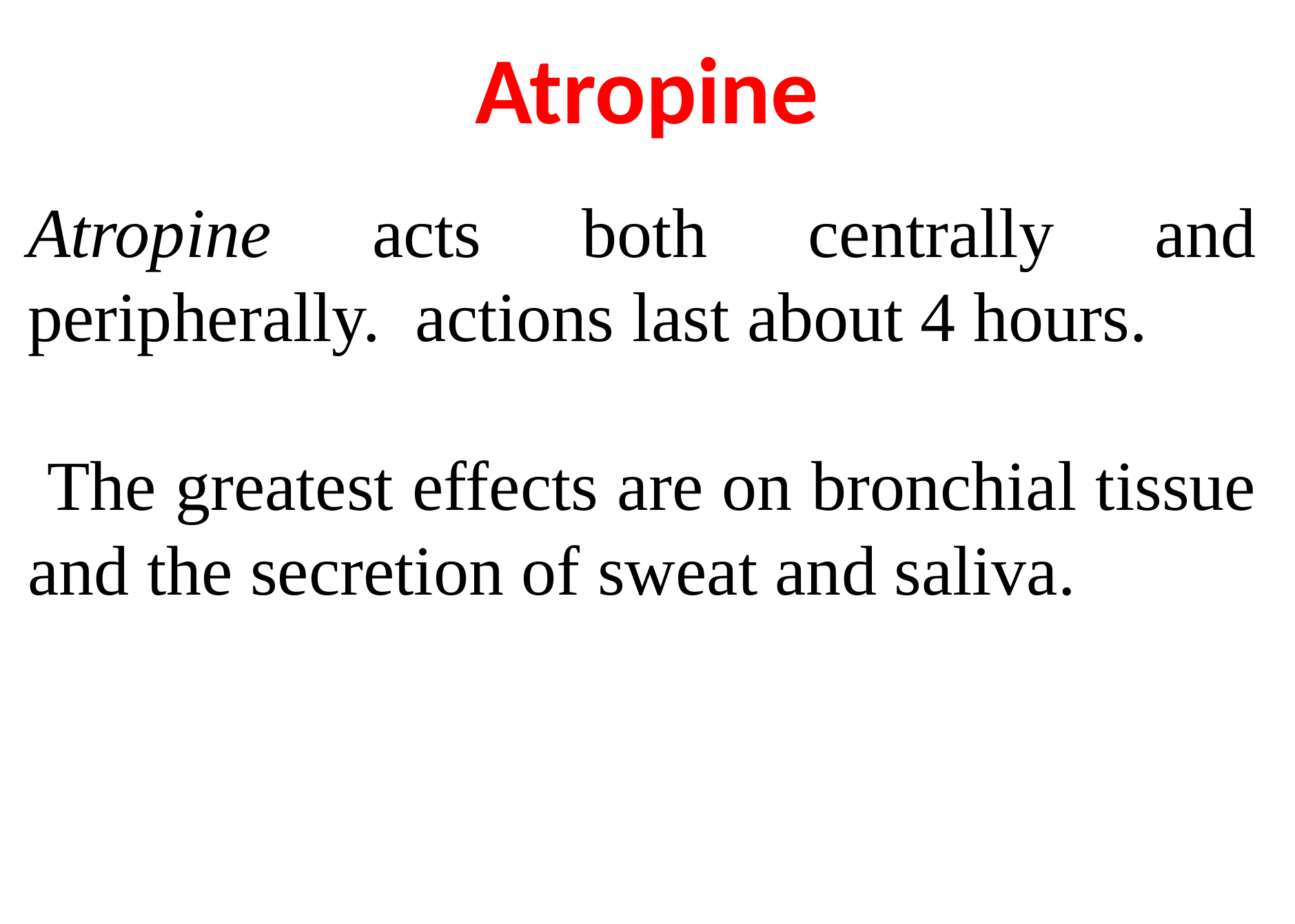

# Atropine
Atropine acts both centrally and peripherally.  actions last about 4 hours.

 The greatest effects are on bronchial tissue and the secretion of sweat and saliva.